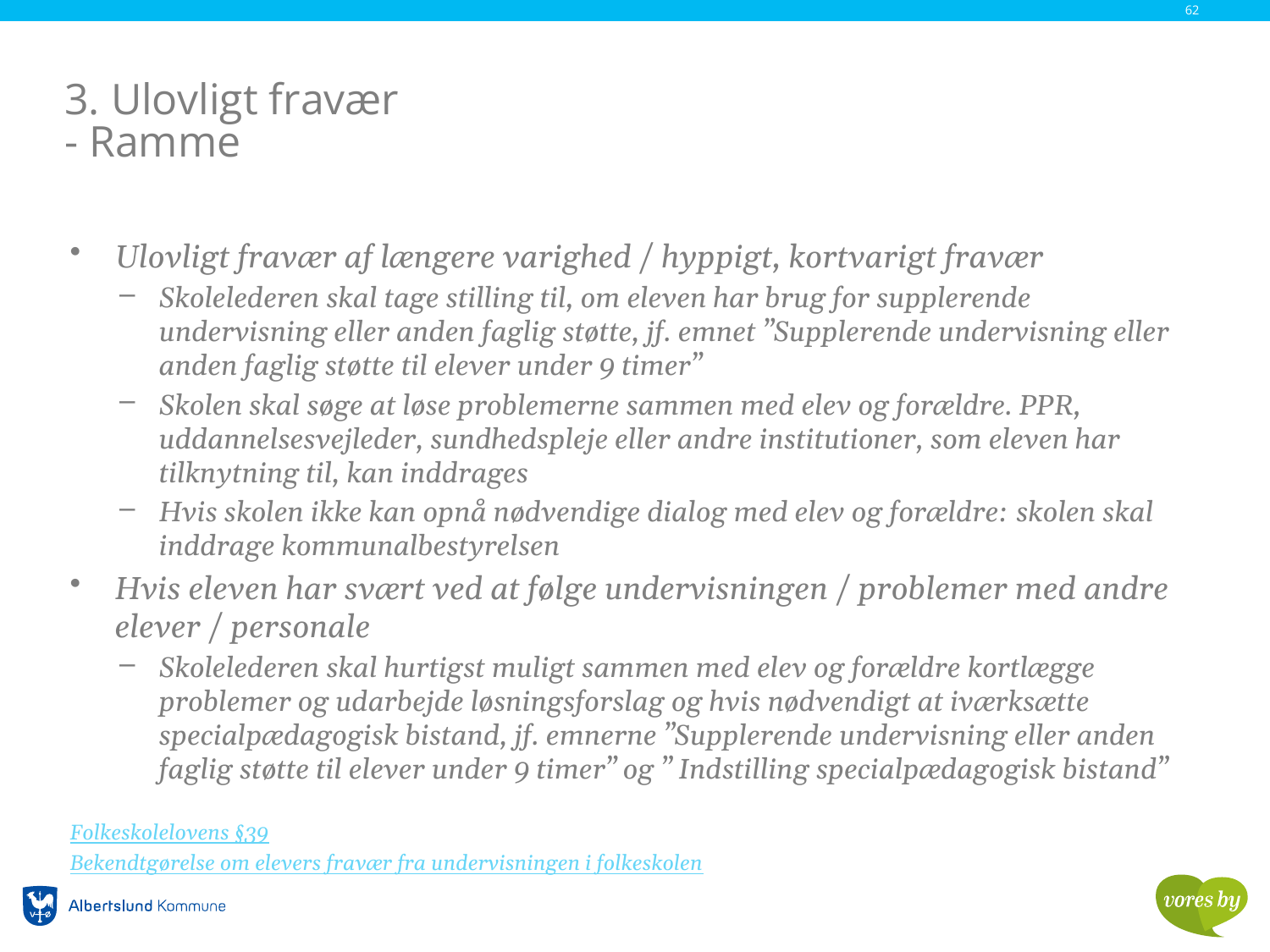

62
# 3. Ulovligt fravær - Ramme
Ulovligt fravær af længere varighed / hyppigt, kortvarigt fravær
Skolelederen skal tage stilling til, om eleven har brug for supplerende undervisning eller anden faglig støtte, jf. emnet ”Supplerende undervisning eller anden faglig støtte til elever under 9 timer”
Skolen skal søge at løse problemerne sammen med elev og forældre. PPR, uddannelsesvejleder, sundhedspleje eller andre institutioner, som eleven har tilknytning til, kan inddrages
Hvis skolen ikke kan opnå nødvendige dialog med elev og forældre: skolen skal inddrage kommunalbestyrelsen
Hvis eleven har svært ved at følge undervisningen / problemer med andre elever / personale
Skolelederen skal hurtigst muligt sammen med elev og forældre kortlægge problemer og udarbejde løsningsforslag og hvis nødvendigt at iværksætte specialpædagogisk bistand, jf. emnerne ”Supplerende undervisning eller anden faglig støtte til elever under 9 timer” og ” Indstilling specialpædagogisk bistand”

Folkeskolelovens §39
Bekendtgørelse om elevers fravær fra undervisningen i folkeskolen